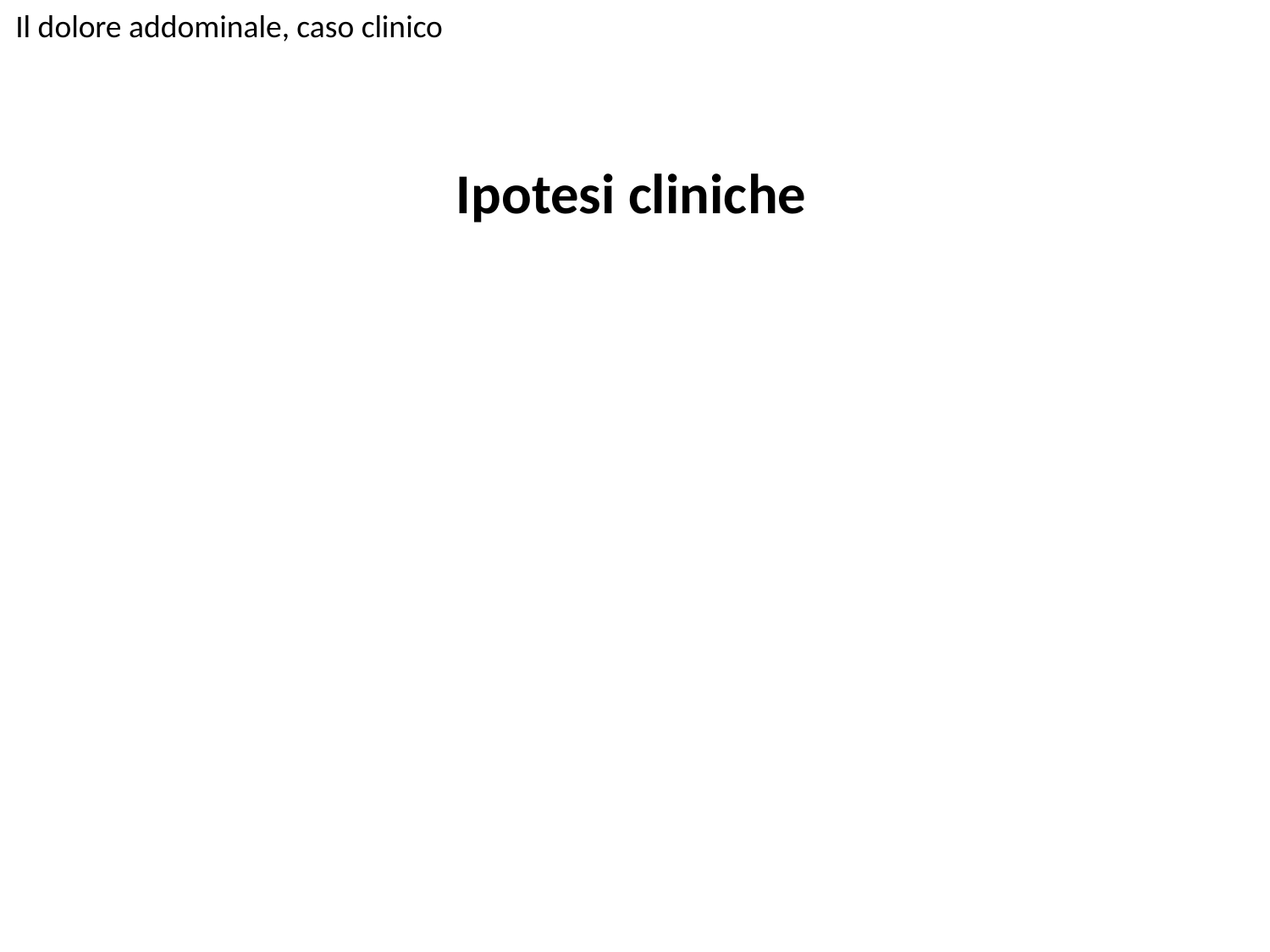

Il dolore addominale, caso clinico
Ipotesi cliniche